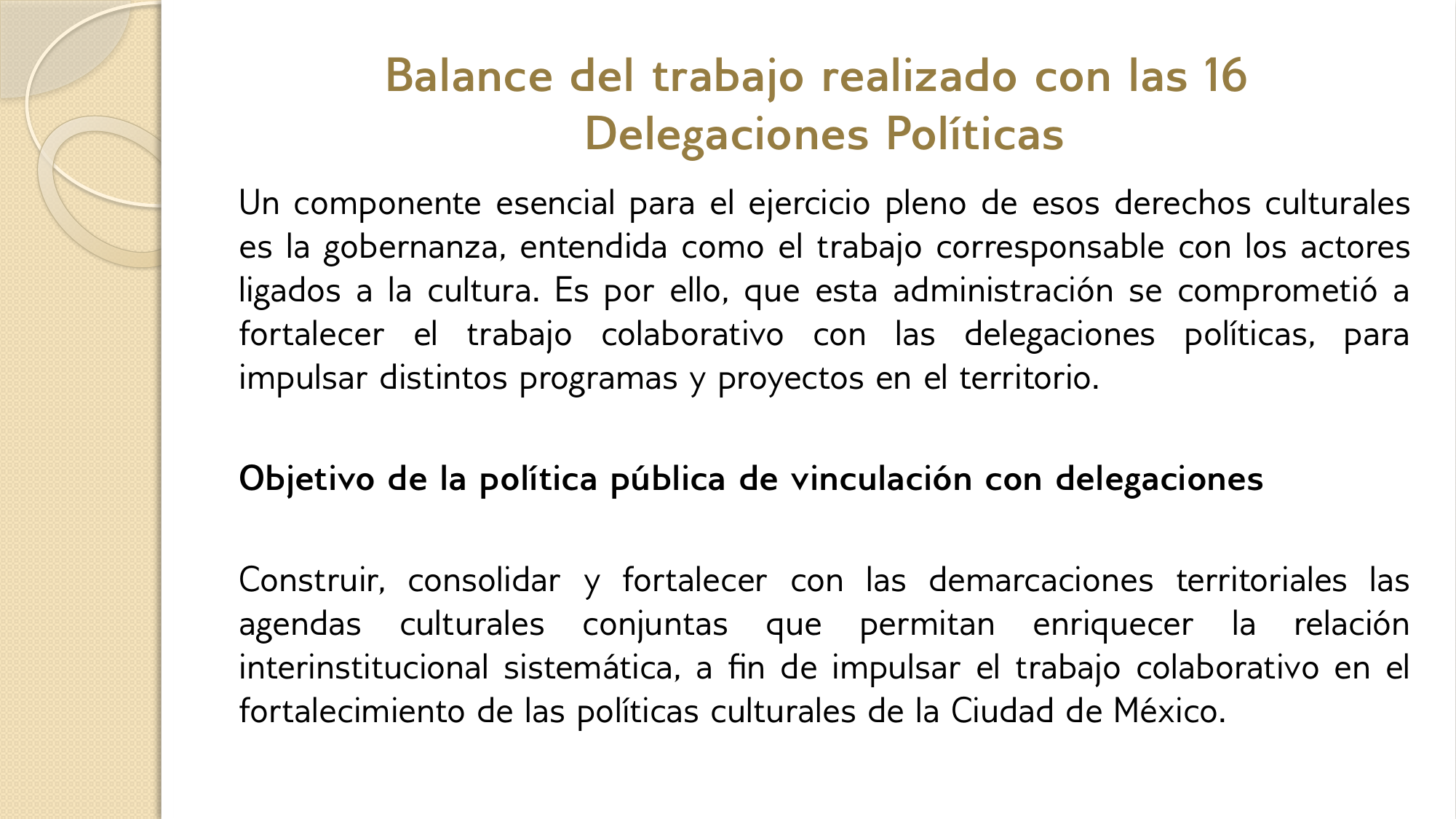

# Balance del trabajo realizado con las 16 Delegaciones Políticas
Un componente esencial para el ejercicio pleno de esos derechos culturales es la gobernanza, entendida como el trabajo corresponsable con los actores ligados a la cultura. Es por ello, que esta administración se comprometió a fortalecer el trabajo colaborativo con las delegaciones políticas, para impulsar distintos programas y proyectos en el territorio.

Objetivo de la política pública de vinculación con delegaciones

Construir, consolidar y fortalecer con las demarcaciones territoriales las agendas culturales conjuntas que permitan enriquecer la relación interinstitucional sistemática, a fin de impulsar el trabajo colaborativo en el fortalecimiento de las políticas culturales de la Ciudad de México.